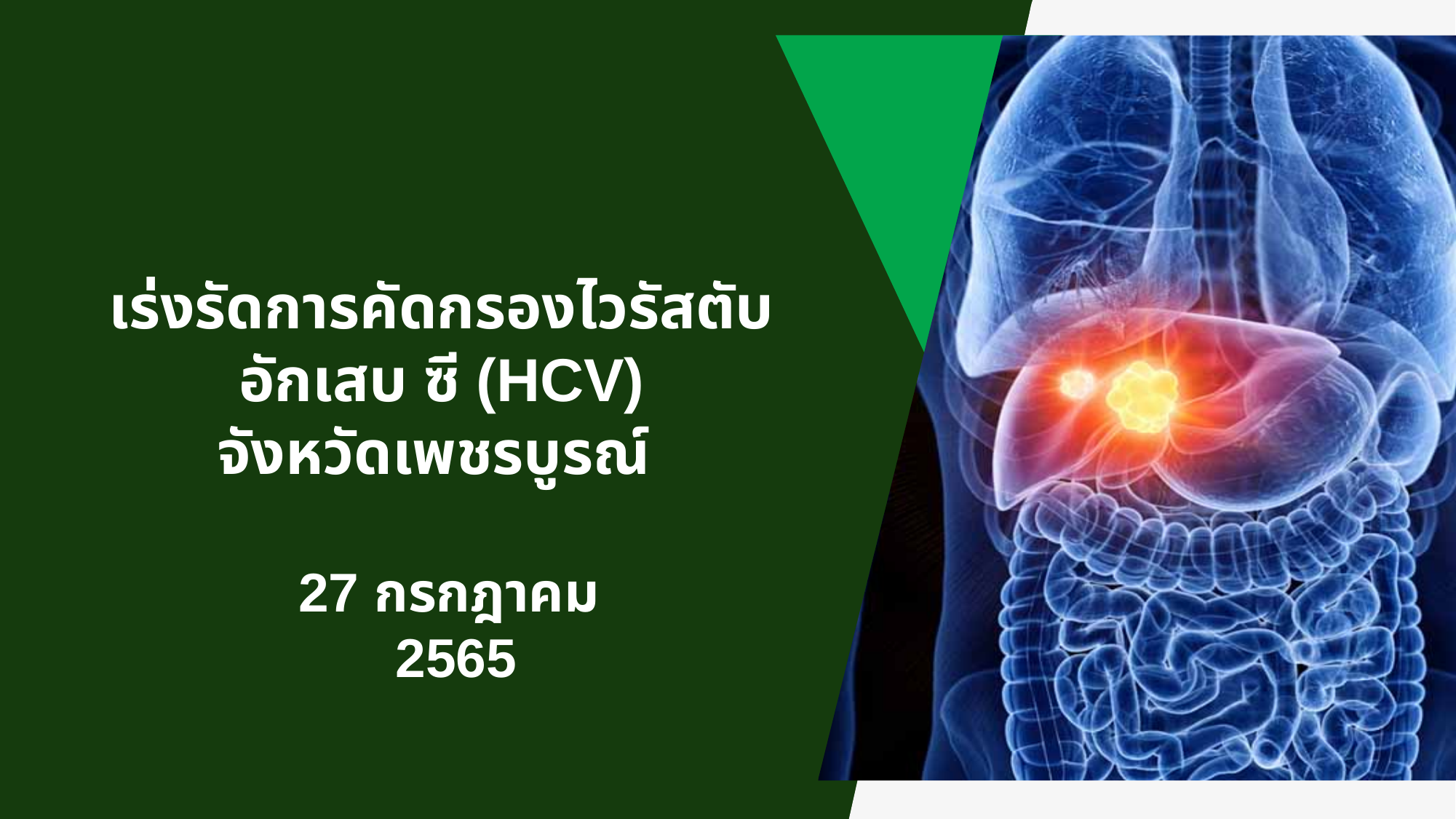

เร่งรัดการคัดกรองไวรัสตับอักเสบ ซี (HCV)
จังหวัดเพชรบูรณ์
27 กรกฎาคม 2565